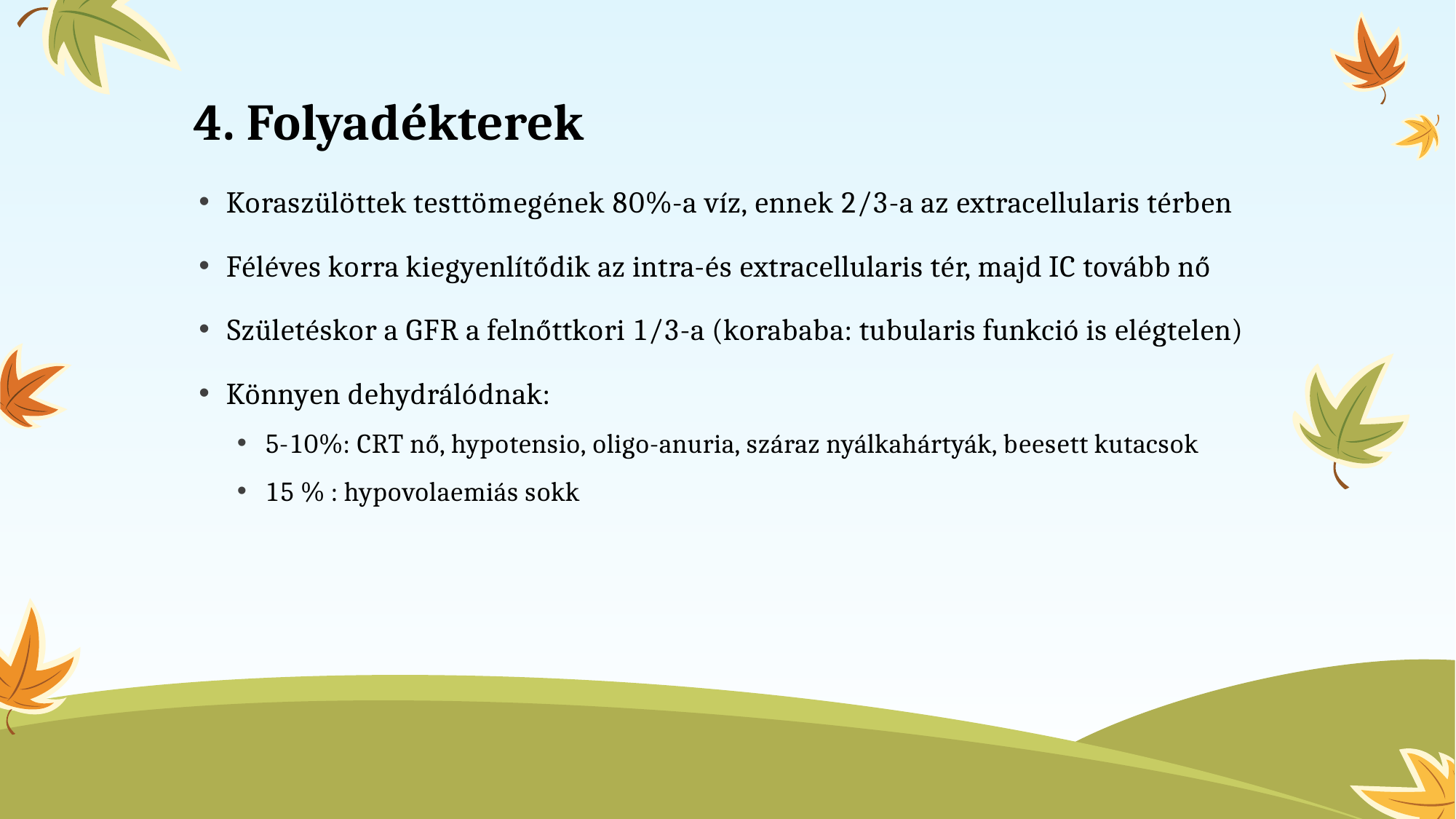

# 4. Folyadékterek
Koraszülöttek testtömegének 80%-a víz, ennek 2/3-a az extracellularis térben
Féléves korra kiegyenlítődik az intra-és extracellularis tér, majd IC tovább nő
Születéskor a GFR a felnőttkori 1/3-a (korababa: tubularis funkció is elégtelen)
Könnyen dehydrálódnak:
5-10%: CRT nő, hypotensio, oligo-anuria, száraz nyálkahártyák, beesett kutacsok
15 % : hypovolaemiás sokk